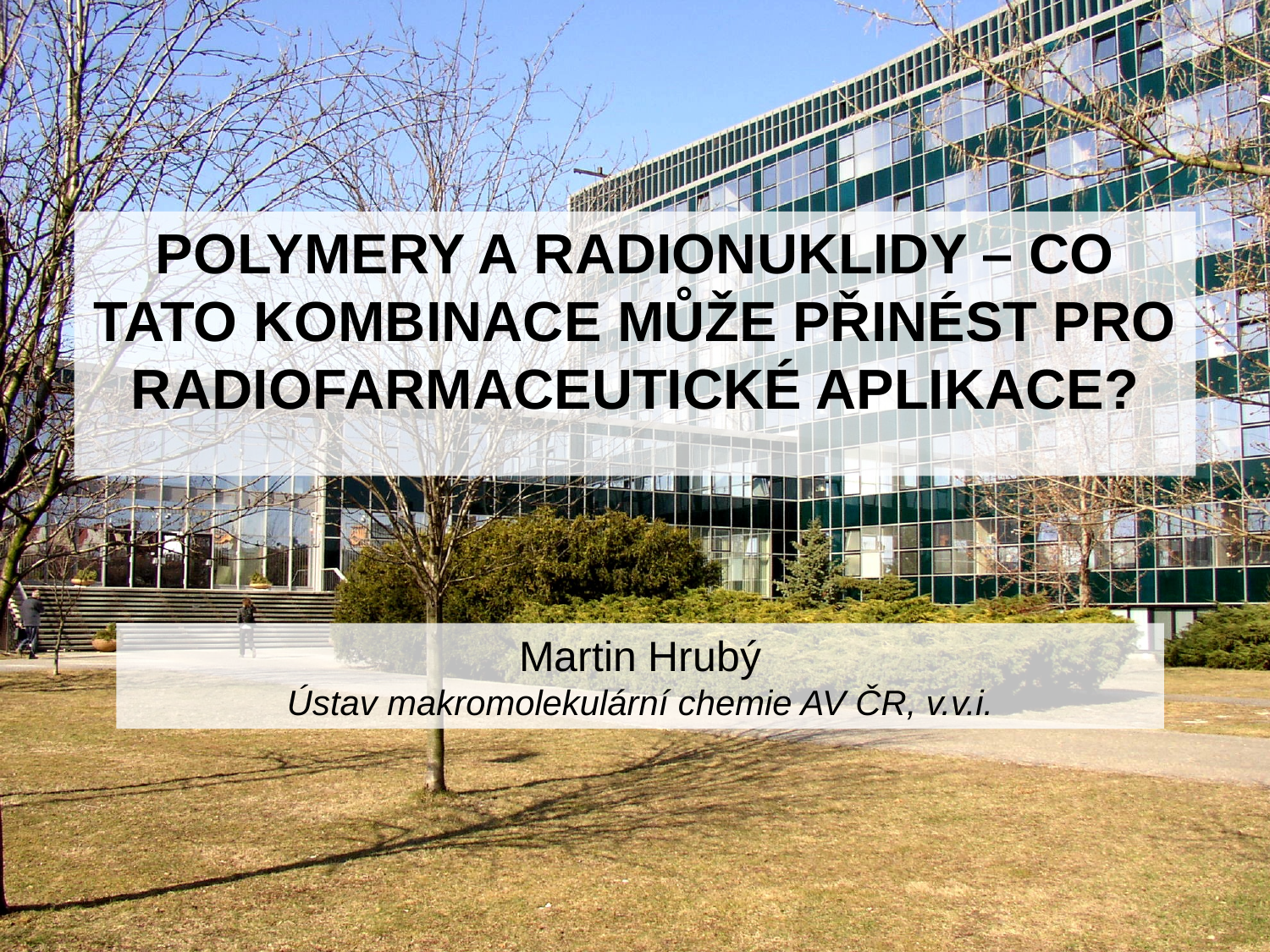

polymery a radionuklidy – co tato kombinace může přinÉst pro radiofarmaceutické aplikace?
Martin Hrubý
Ústav makromolekulární chemie AV ČR, v.v.i.